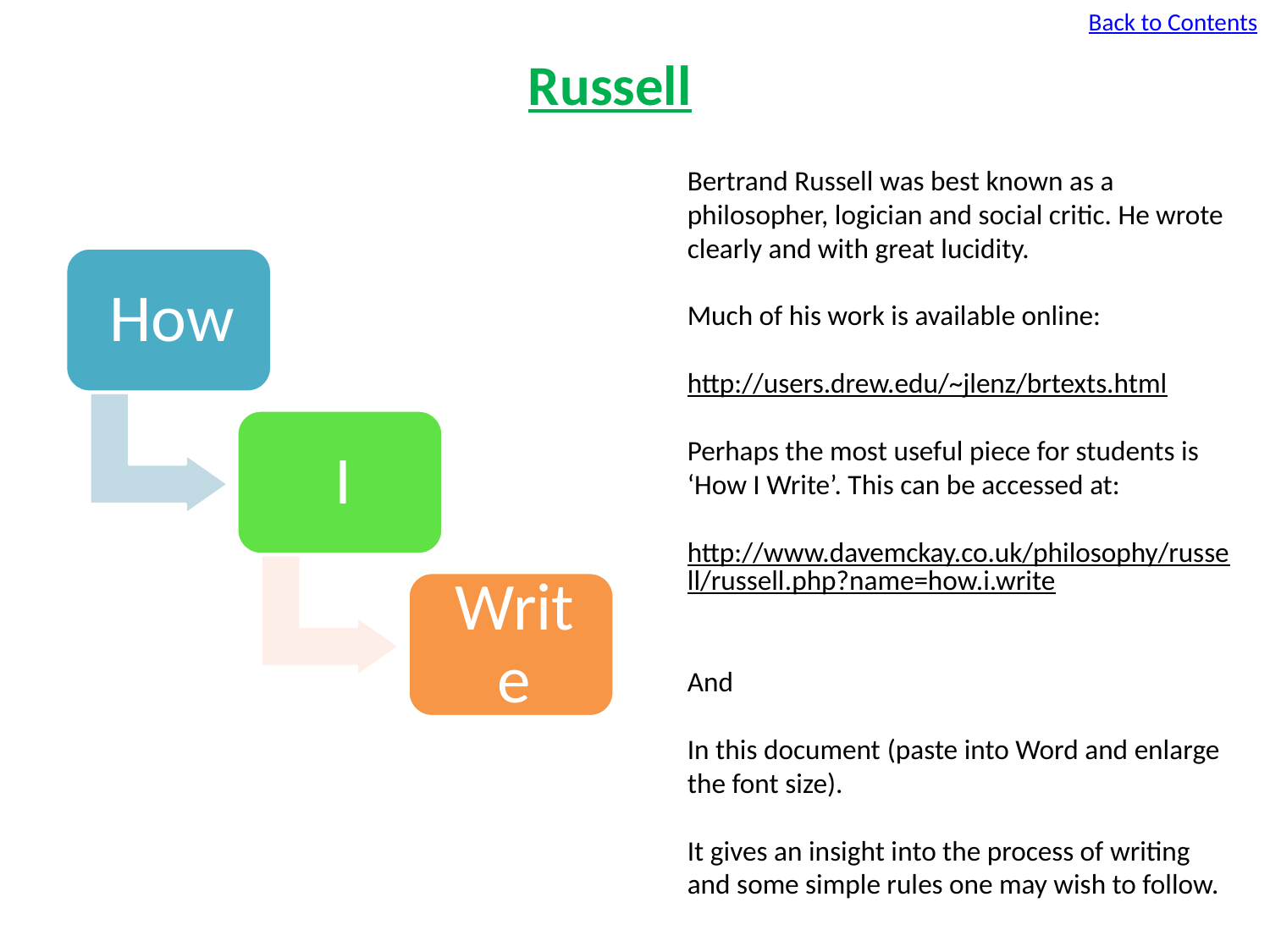

Back to Contents
Russell
Bertrand Russell was best known as a philosopher, logician and social critic. He wrote clearly and with great lucidity.

Much of his work is available online:

http://users.drew.edu/~jlenz/brtexts.html

Perhaps the most useful piece for students is ‘How I Write’. This can be accessed at:

http://www.davemckay.co.uk/philosophy/russell/russell.php?name=how.i.write

And

In this document (paste into Word and enlarge the font size).

It gives an insight into the process of writing and some simple rules one may wish to follow.
How

I

Write